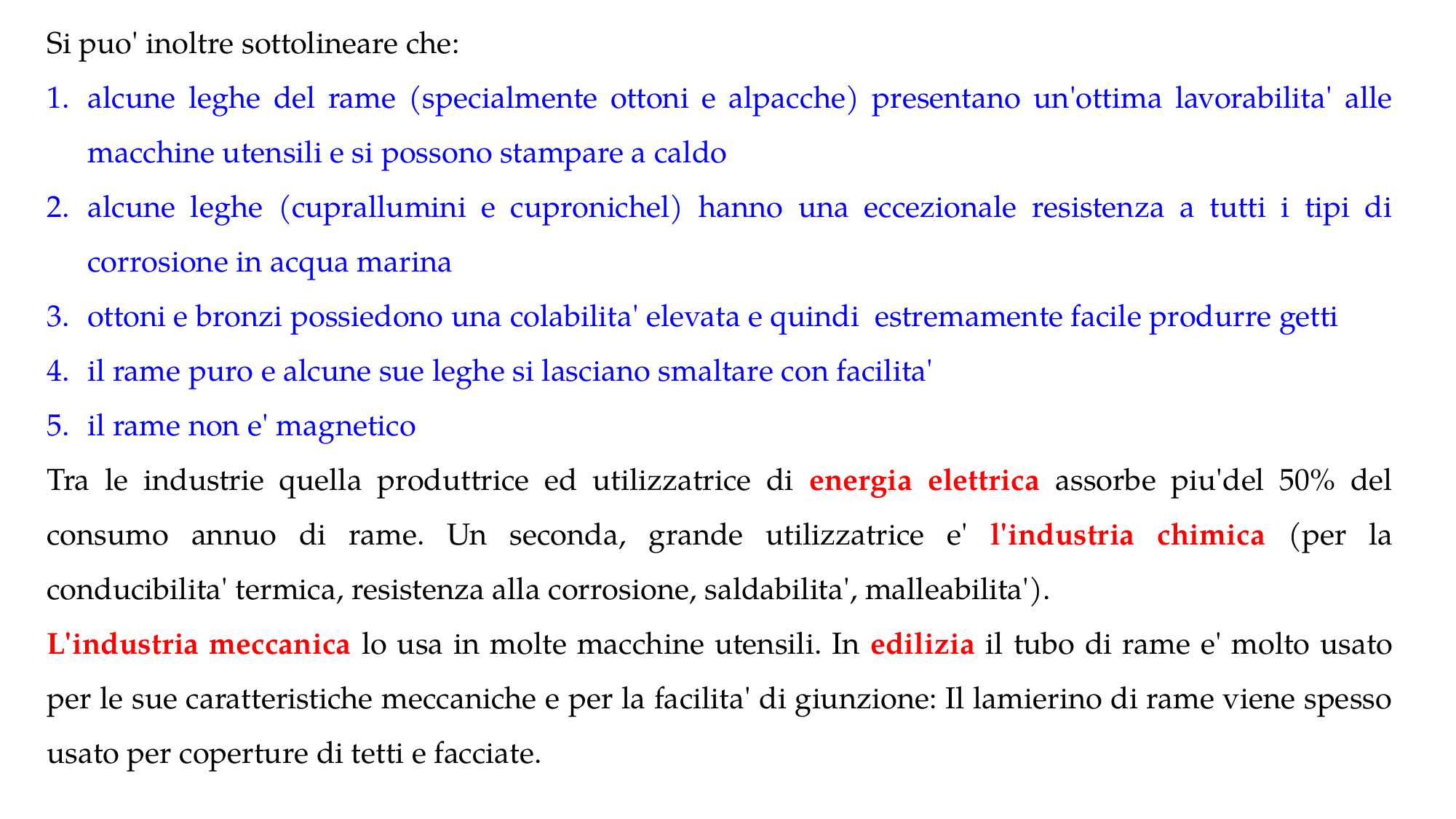

Si puo' inoltre sottolineare che:
alcune leghe del rame (specialmente ottoni e alpacche) presentano un'ottima lavorabilita' alle macchine utensili e si possono stampare a caldo
alcune leghe (cuprallumini e cupronichel) hanno una eccezionale resistenza a tutti i tipi di corrosione in acqua marina
ottoni e bronzi possiedono una colabilita' elevata e quindi  estremamente facile produrre getti
il rame puro e alcune sue leghe si lasciano smaltare con facilita'
il rame non e' magnetico
Tra le industrie quella produttrice ed utilizzatrice di energia elettrica assorbe piu'del 50% del consumo annuo di rame. Un seconda, grande utilizzatrice e' l'industria chimica (per la conducibilita' termica, resistenza alla corrosione, saldabilita', malleabilita').
L'industria meccanica lo usa in molte macchine utensili. In edilizia il tubo di rame e' molto usato per le sue caratteristiche meccaniche e per la facilita' di giunzione: Il lamierino di rame viene spesso usato per coperture di tetti e facciate.